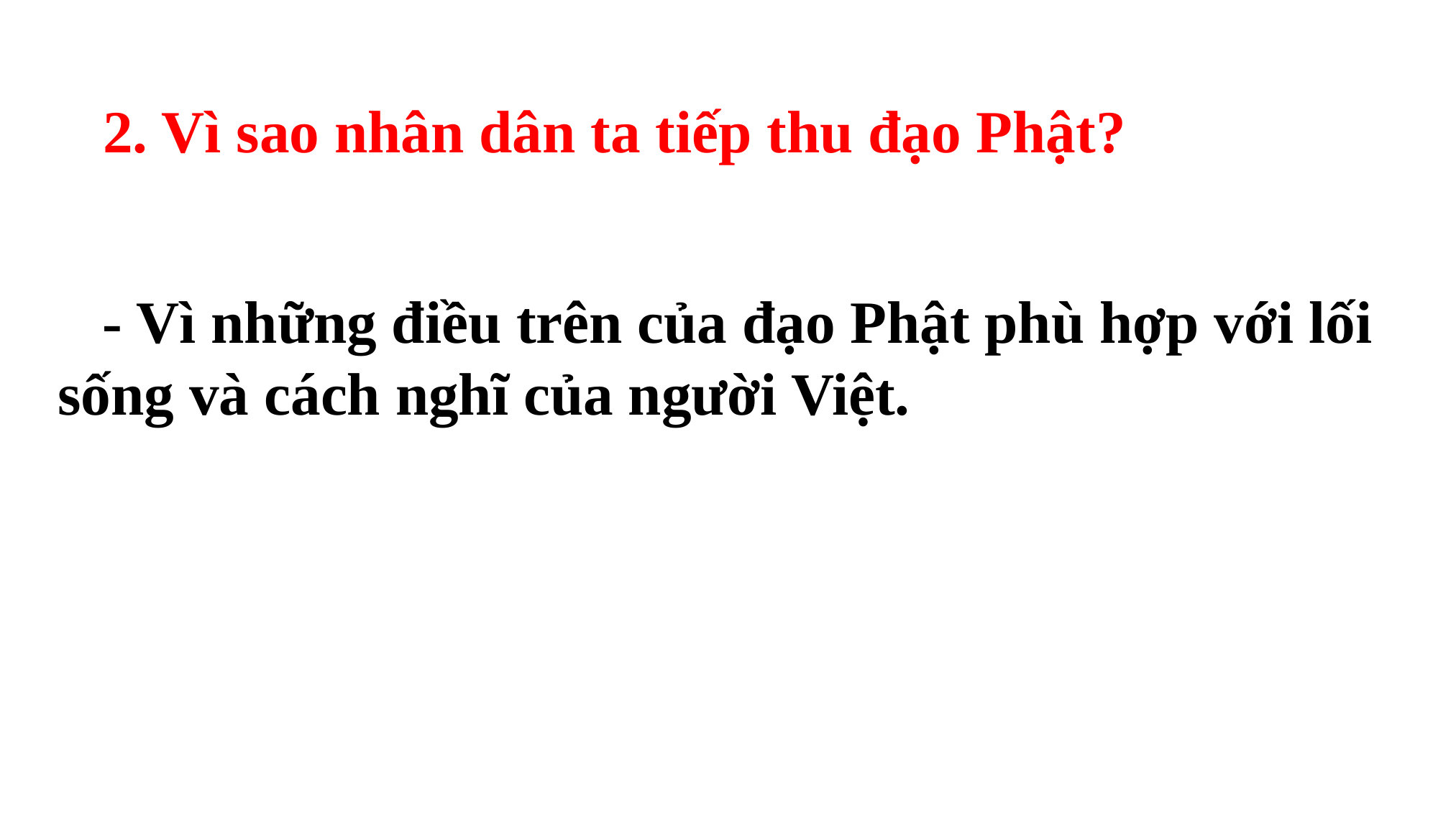

2. Vì sao nhân dân ta tiếp thu đạo Phật?
   - Vì những điều trên của đạo Phật phù hợp với lối sống và cách nghĩ của người Việt.